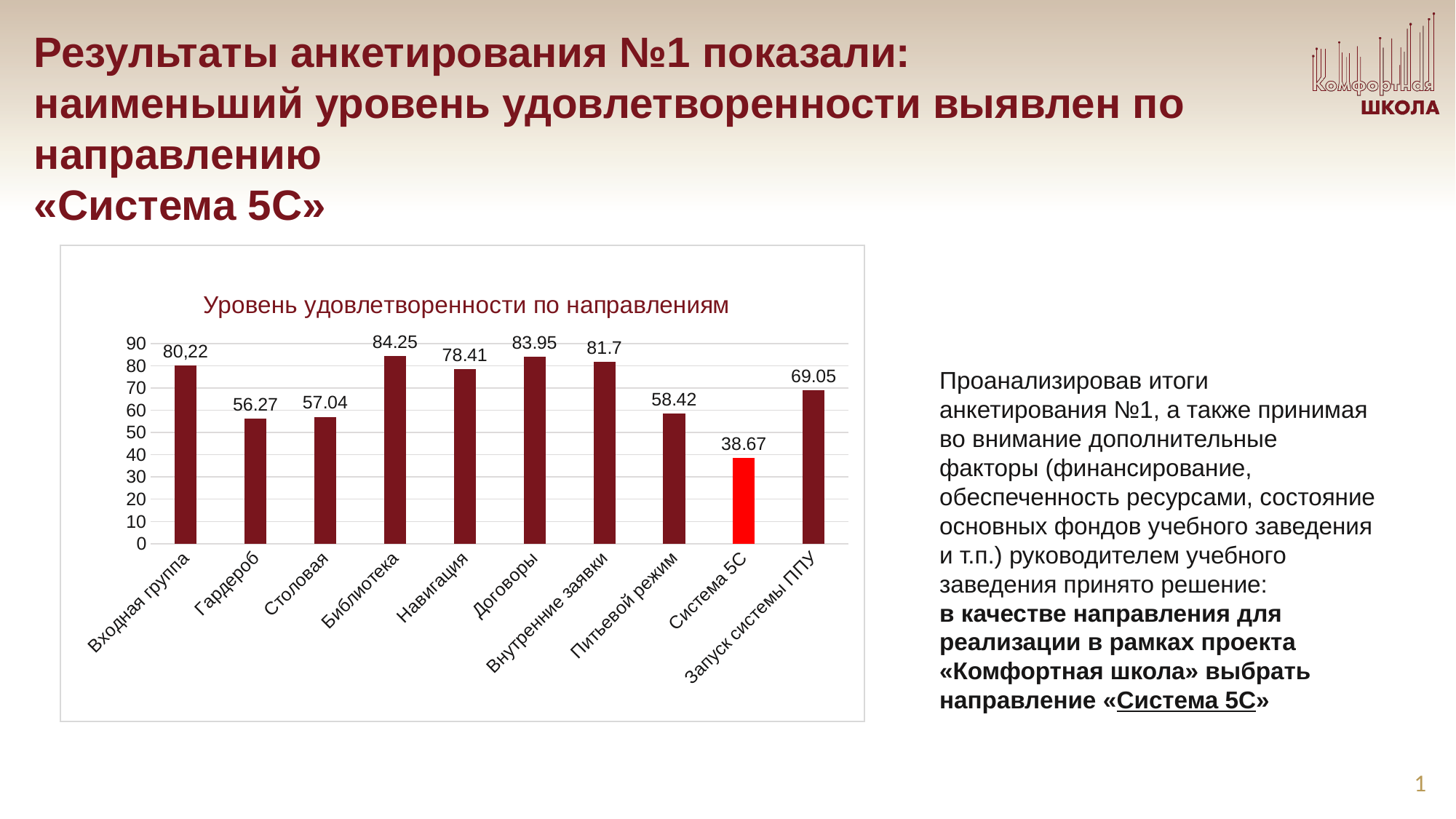

# Результаты анкетирования №1 показали: наименьший уровень удовлетворенности выявлен по направлению «Система 5С»

### Chart:

| Category | Уровень удовлетворенности по направлениям |
|---|---|
| Входная группа | 80.22 |
| Гардероб | 56.27 |
| Столовая | 57.04 |
| Библиотека | 84.25 |
| Навигация | 78.41 |
| Договоры | 83.95 |
| Внутренние заявки | 81.7 |
| Питьевой режим | 58.42 |
| Система 5С | 38.67 |
| Запуск системы ППУ | 69.05 |
Проанализировав итоги анкетирования №1, а также принимая во внимание дополнительные факторы (финансирование, обеспеченность ресурсами, состояние основных фондов учебного заведения и т.п.) руководителем учебного заведения принято решение:
в качестве направления для реализации в рамках проекта «Комфортная школа» выбрать направление «Система 5С»